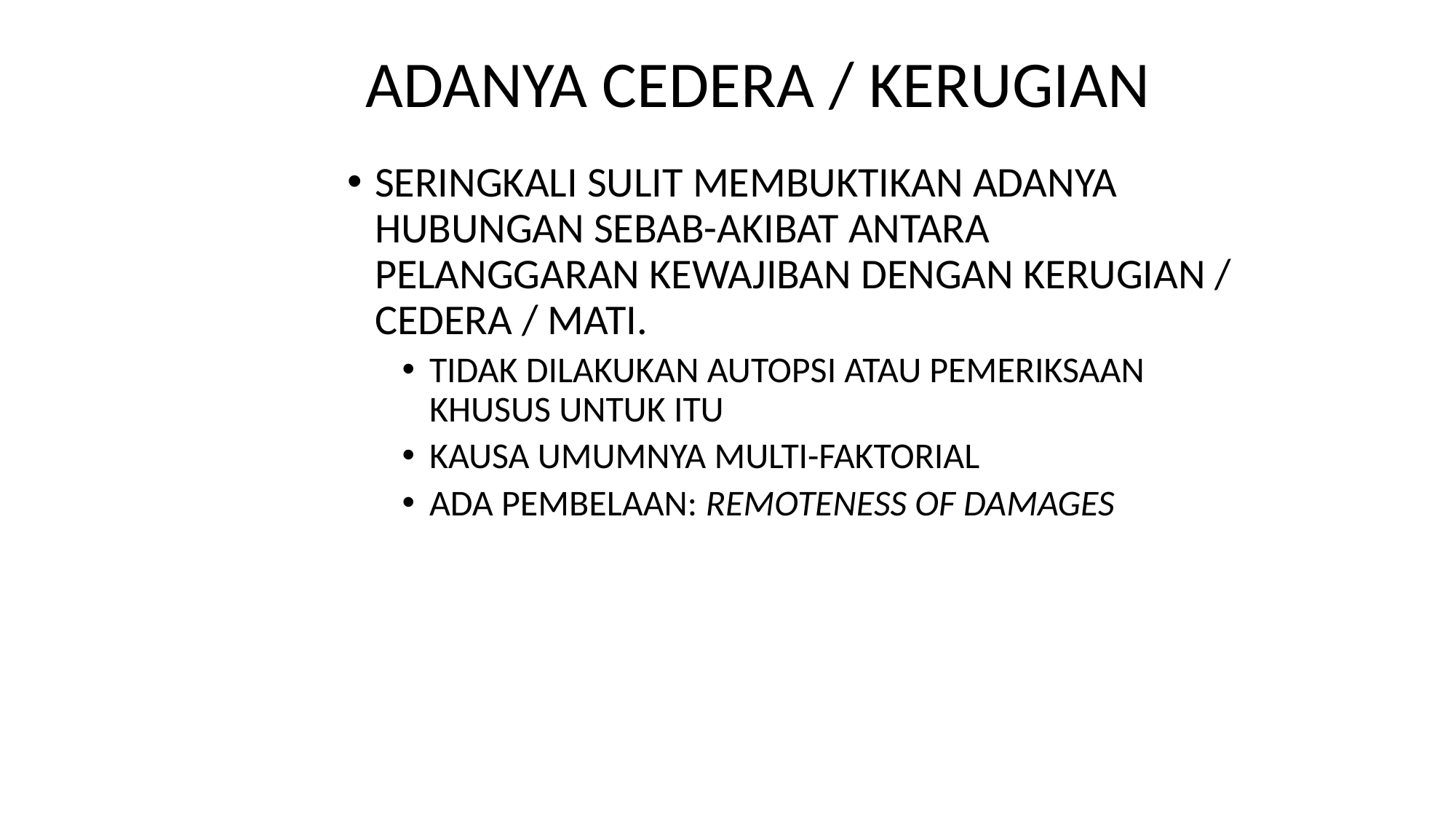

# ADANYA CEDERA / KERUGIAN
SERINGKALI SULIT MEMBUKTIKAN ADANYA HUBUNGAN SEBAB-AKIBAT ANTARA PELANGGARAN KEWAJIBAN DENGAN KERUGIAN / CEDERA / MATI.
TIDAK DILAKUKAN AUTOPSI ATAU PEMERIKSAAN KHUSUS UNTUK ITU
KAUSA UMUMNYA MULTI-FAKTORIAL
ADA PEMBELAAN: REMOTENESS OF DAMAGES